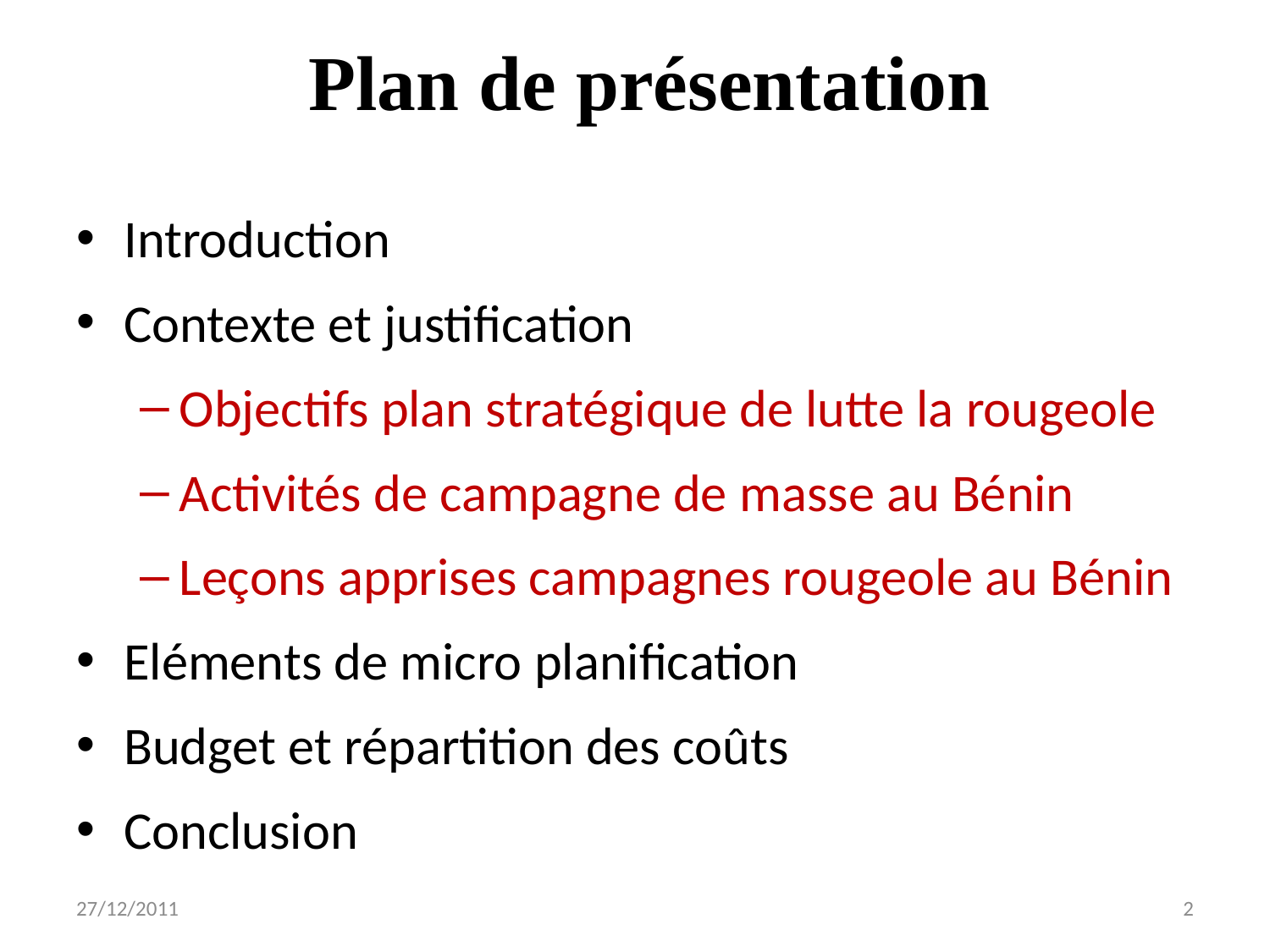

# Plan de présentation
Introduction
Contexte et justification
Objectifs plan stratégique de lutte la rougeole
Activités de campagne de masse au Bénin
Leçons apprises campagnes rougeole au Bénin
Eléments de micro planification
Budget et répartition des coûts
Conclusion
27/12/2011
2